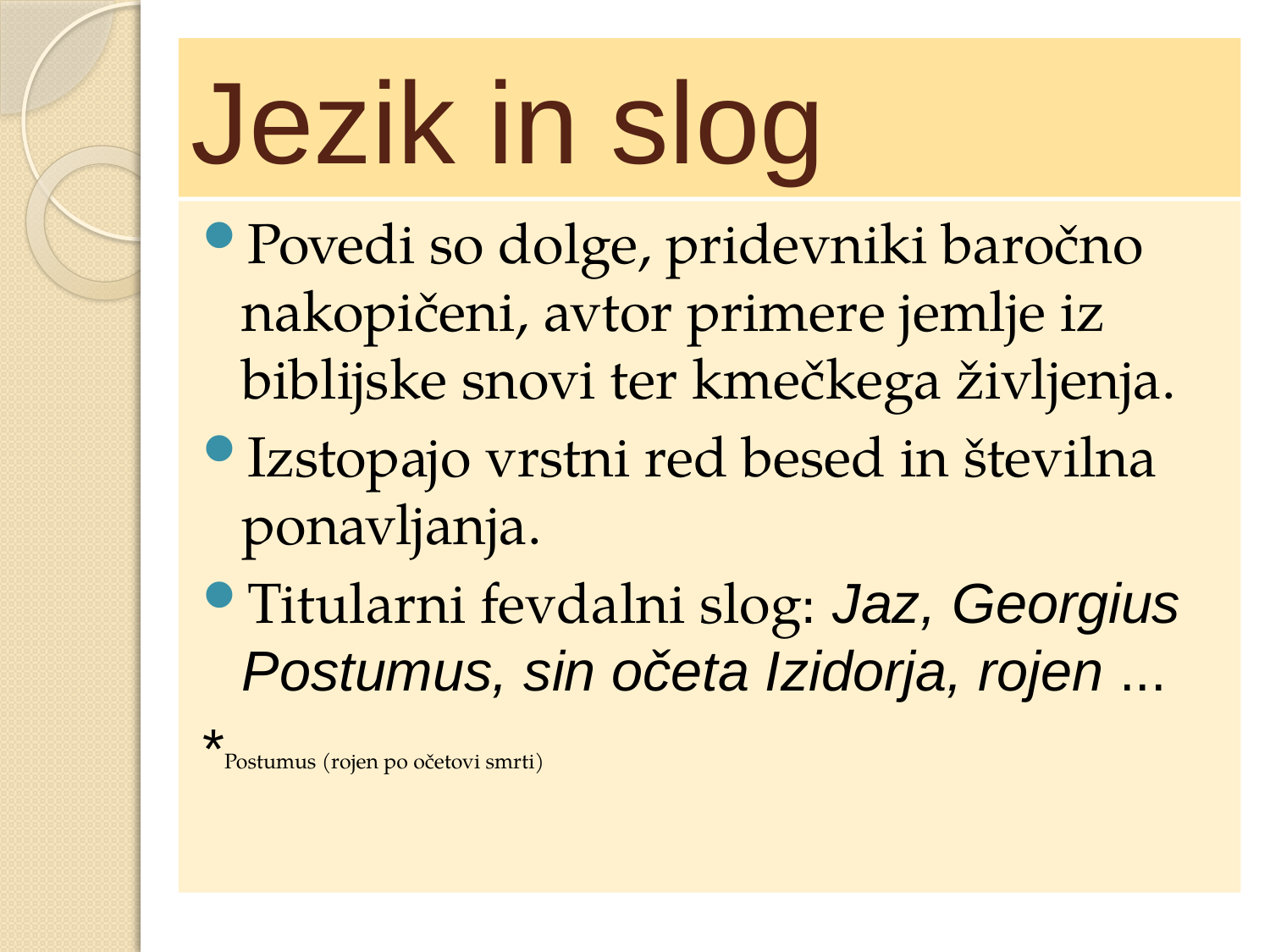

# Jezik in slog
Povedi so dolge, pridevniki baročno nakopičeni, avtor primere jemlje iz biblijske snovi ter kmečkega življenja.
Izstopajo vrstni red besed in številna ponavljanja.
Titularni fevdalni slog: Jaz, Georgius Postumus, sin očeta Izidorja, rojen ...
*Postumus (rojen po očetovi smrti)